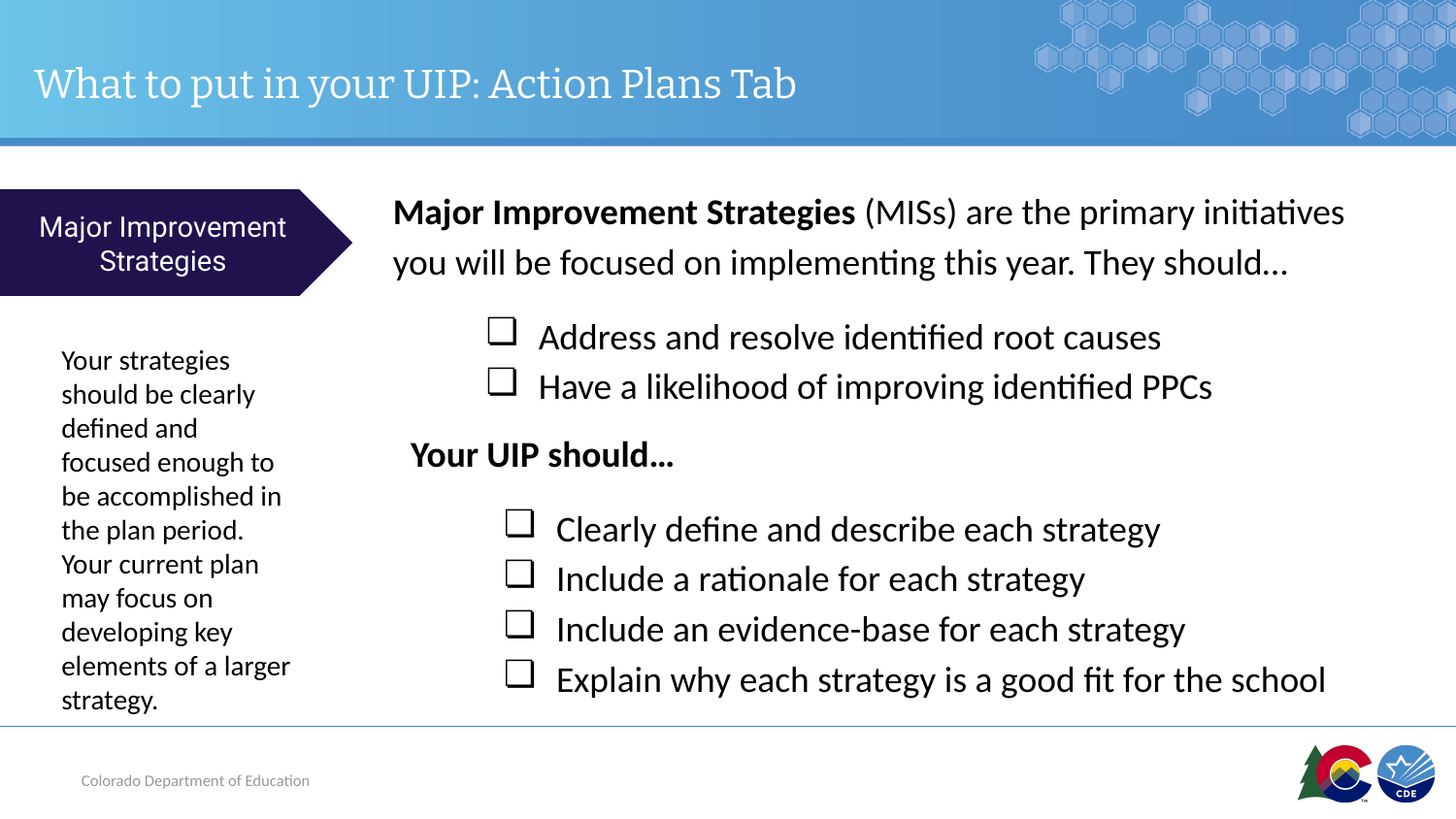

# What to put in your UIP: Action Plans Tab
Major Improvement Strategies (MISs) are the primary initiatives you will be focused on implementing this year. They should…
Address and resolve identified root causes
Have a likelihood of improving identified PPCs
Major Improvement Strategies
Your strategies should be clearly defined and focused enough to be accomplished in the plan period. Your current plan may focus on developing key elements of a larger strategy.
Your UIP should…
Clearly define and describe each strategy
Include a rationale for each strategy
Include an evidence-base for each strategy
Explain why each strategy is a good fit for the school